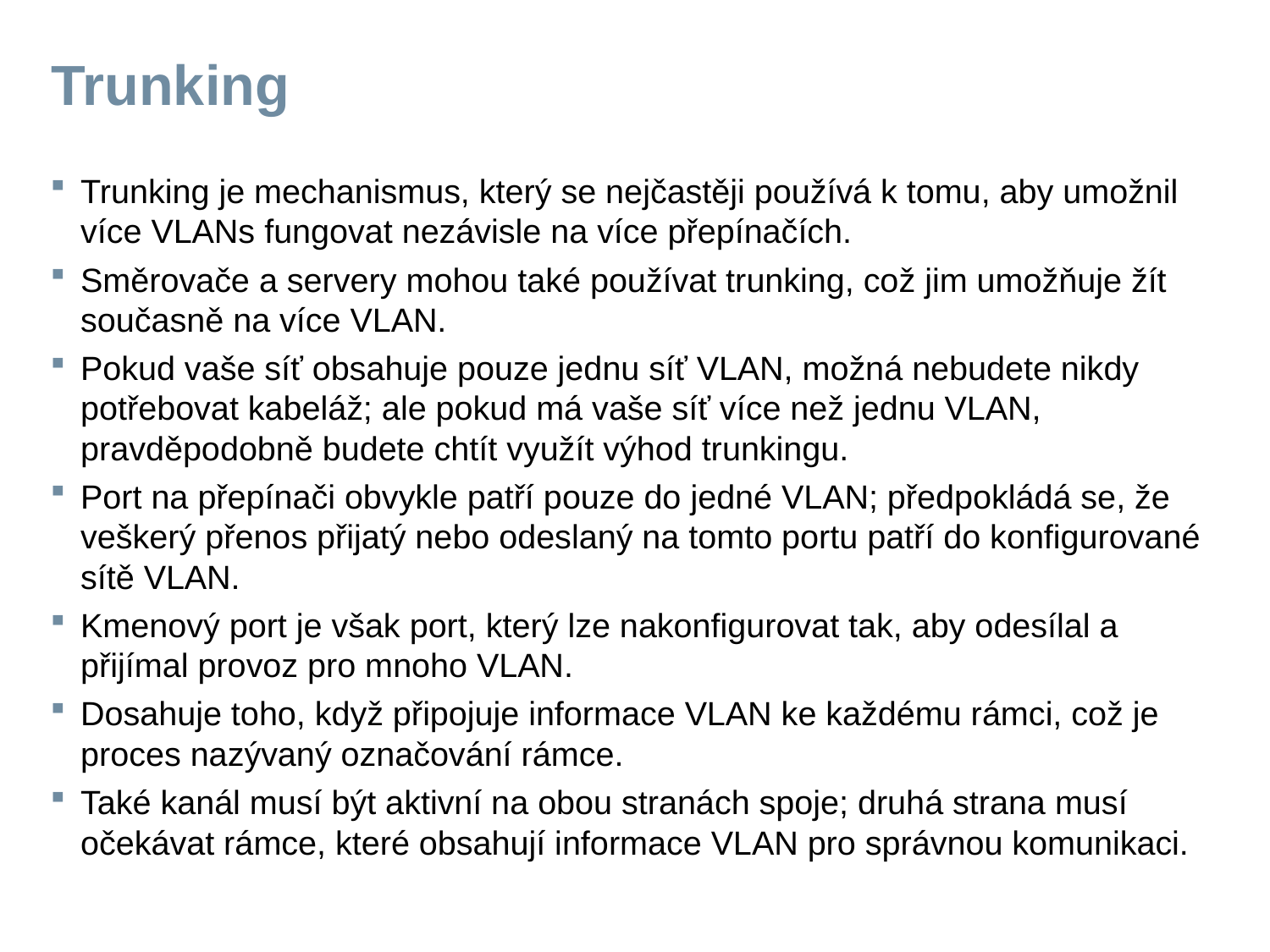

# Trunking
Trunking je mechanismus, který se nejčastěji používá k tomu, aby umožnil více VLANs fungovat nezávisle na více přepínačích.
Směrovače a servery mohou také používat trunking, což jim umožňuje žít současně na více VLAN.
Pokud vaše síť obsahuje pouze jednu síť VLAN, možná nebudete nikdy potřebovat kabeláž; ale pokud má vaše síť více než jednu VLAN, pravděpodobně budete chtít využít výhod trunkingu.
Port na přepínači obvykle patří pouze do jedné VLAN; předpokládá se, že veškerý přenos přijatý nebo odeslaný na tomto portu patří do konfigurované sítě VLAN.
Kmenový port je však port, který lze nakonfigurovat tak, aby odesílal a přijímal provoz pro mnoho VLAN.
Dosahuje toho, když připojuje informace VLAN ke každému rámci, což je proces nazývaný označování rámce.
Také kanál musí být aktivní na obou stranách spoje; druhá strana musí očekávat rámce, které obsahují informace VLAN pro správnou komunikaci.